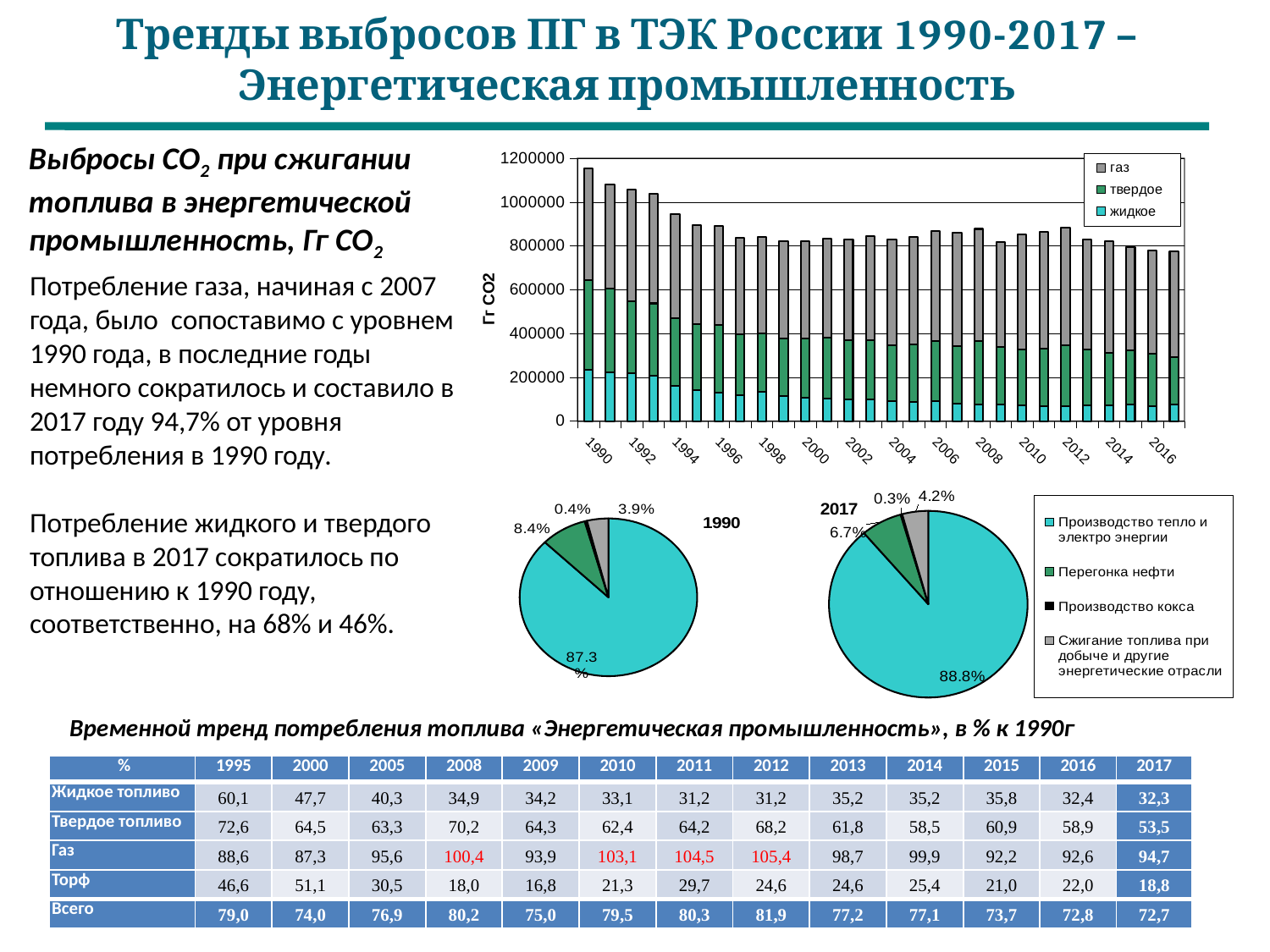

Тренды выбросов ПГ в ТЭК России 1990-2017 – Энергетическая промышленность

Выбросы СО2 при сжигании топлива в энергетической промышленность, Гг СО2

### Chart

| Category | жидкое | твердое  | газ |
|---|---|---|---|
| 1990 | 234438.57897768 | 409675.12440712214 | 510577.3124928 |
| 1991 | 222248.91337609463 | 383220.33080032835 | 476879.20986827527 |
| 1992 | 218701.51334216644 | 329616.1005561252 | 509531.46912 |
| 1993 | 208604.25020282404 | 328928.87337925995 | 501976.1088 |
| 1994 | 161108.34669692285 | 307477.6524676985 | 477327.9801599999 |
| 1995 | 139670.220698946 | 301867.847331885 | 452398.38048 |
| 1996 | 130733.09409915723 | 306528.8480826156 | 453174.29855999997 |
| 1997 | 117316.4096877948 | 278880.05247306265 | 440884.8 |
| 1998 | 133799.974654122 | 266754.4644009384 | 440204.79456 |
| 1999 | 115795.6843074192 | 259563.75107673698 | 447823.99872 |
| 2000 | 107478.98997794534 | 269196.3043202569 | 445825.8672706944 |
| 2001 | 103135.71024968654 | 278277.6484955048 | 452335.47873094416 |
| 2002 | 100600.35293205829 | 268515.9290475828 | 459685.17062779854 |
| 2003 | 98500.95538753175 | 270090.6457648291 | 475995.9045011789 |
| 2004 | 91066.91928110782 | 256909.27595272765 | 480073.587969524 |
| 2005 | 88720.495136028 | 262997.54646389285 | 487944.95214528 |
| 2006 | 90910.258189884 | 275683.7463600781 | 501833.66904115194 |
| 2007 | 79494.20962007112 | 261812.53386792017 | 518959.8952219584 |
| 2008 | 75844.842912468 | 289525.5111032928 | 512399.6356147201 |
| 2009 | 74119.97133243612 | 263315.7989393312 | 479433.3164146875 |
| 2010 | 71759.48619218149 | 256047.77174580822 | 526533.3846603855 |
| 2011 | 66918.99500257104 | 263477.7058352462 | 533541.2304225024 |
| 2012 | 66810.57963406092 | 280255.35538965627 | 538218.5245222303 |
| 2013 | 72908.92807783453 | 253449.78481615311 | 503697.58449612145 |
| 2014 | 72984.98973163104 | 239762.8601024394 | 510147.400480704 |
| 2015 | 74237.57406204805 | 249577.27059078828 | 470948.2464244723 |
| 2016 | 66963.883243698 | 241246.0787983657 | 472683.78710745287 |
| 2017 | 74104.21415404981 | 219074.94338879388 | 483426.73425886146 |
Потребление газа, начиная с 2007 года, было  сопоставимо с уровнем 1990 года, в последние годы  немного сократилось и составило в 2017 году 94,7% от уровня потребления в 1990 году.

Потребление жидкого и твердого топлива в 2017 сократилось по отношению к 1990 году, соответственно, на 68% и 46%.

### Chart: 2017

| Category |  |
|---|---|
| Производство тепло и электро энергии | 714347.925597616 |
| Перегонка нефти | 54027.15698987007 |
| Производство кокса | 2026.6295397778067 |
| Сжигание топлива при добыче и другие энергетические отрасли | 34078.38317555162 |

### Chart:

| Category |  |
|---|---|
| Производство тепло и электро энергии | 1019154.2544926767 |
| Перегонка нефти | 97947.04483507707 |
| Производство кокса | 4833.201442805284 |
| Сжигание топлива при добыче и другие энергетические отрасли | 45509.80516984303 |
Временной тренд потребления топлива «Энергетическая промышленность», в % к 1990г
| % | 1995 | 2000 | 2005 | 2008 | 2009 | 2010 | 2011 | 2012 | 2013 | 2014 | 2015 | 2016 | 2017 |
| --- | --- | --- | --- | --- | --- | --- | --- | --- | --- | --- | --- | --- | --- |
| Жидкое топливо | 60,1 | 47,7 | 40,3 | 34,9 | 34,2 | 33,1 | 31,2 | 31,2 | 35,2 | 35,2 | 35,8 | 32,4 | 32,3 |
| Твердое топливо | 72,6 | 64,5 | 63,3 | 70,2 | 64,3 | 62,4 | 64,2 | 68,2 | 61,8 | 58,5 | 60,9 | 58,9 | 53,5 |
| Газ | 88,6 | 87,3 | 95,6 | 100,4 | 93,9 | 103,1 | 104,5 | 105,4 | 98,7 | 99,9 | 92,2 | 92,6 | 94,7 |
| Торф | 46,6 | 51,1 | 30,5 | 18,0 | 16,8 | 21,3 | 29,7 | 24,6 | 24,6 | 25,4 | 21,0 | 22,0 | 18,8 |
| Всего | 79,0 | 74,0 | 76,9 | 80,2 | 75,0 | 79,5 | 80,3 | 81,9 | 77,2 | 77,1 | 73,7 | 72,8 | 72,7 |